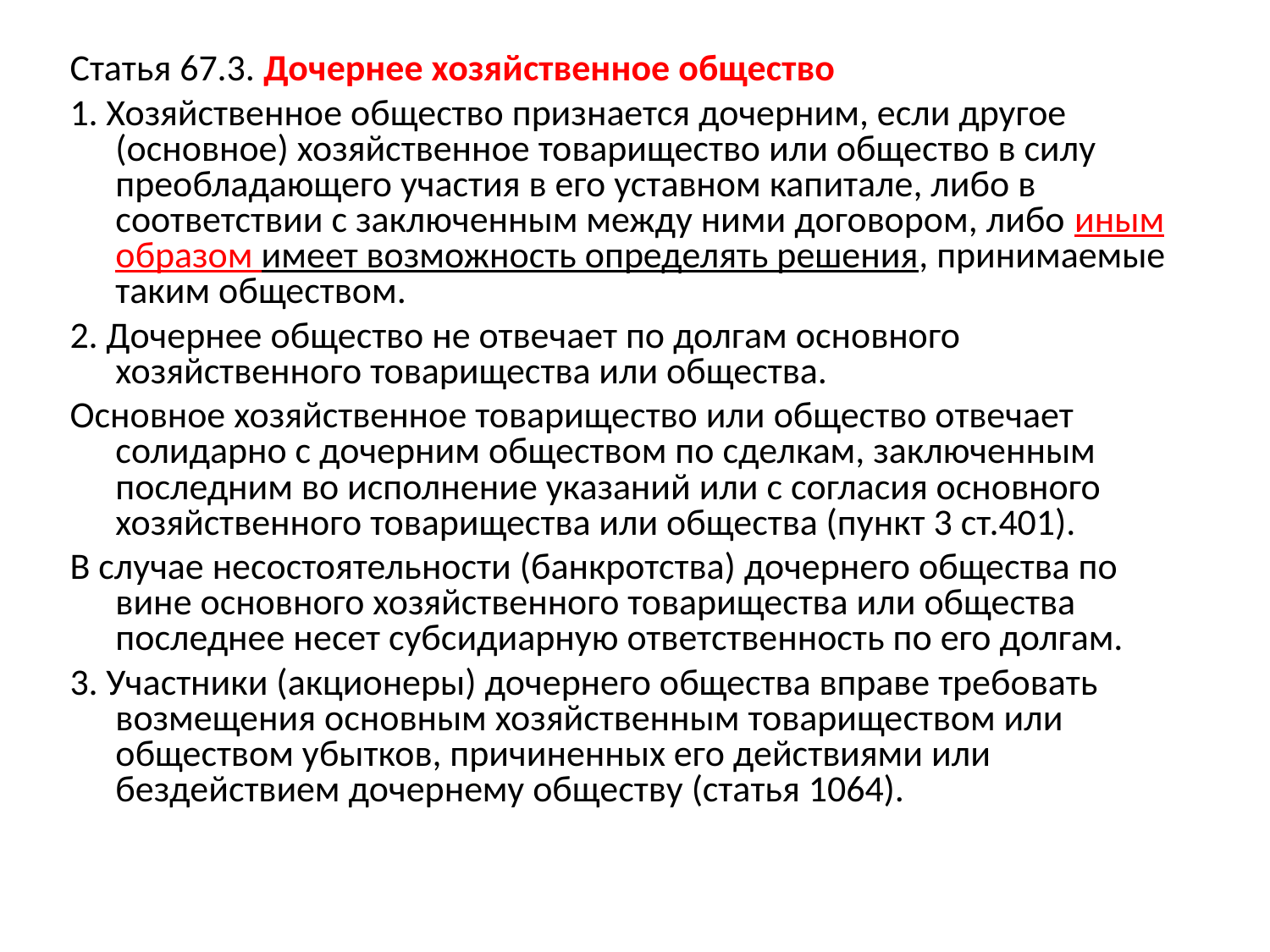

Статья 67.3. Дочернее хозяйственное общество
1. Хозяйственное общество признается дочерним, если другое (основное) хозяйственное товарищество или общество в силу преобладающего участия в его уставном капитале, либо в соответствии с заключенным между ними договором, либо иным образом имеет возможность определять решения, принимаемые таким обществом.
2. Дочернее общество не отвечает по долгам основного хозяйственного товарищества или общества.
Основное хозяйственное товарищество или общество отвечает солидарно с дочерним обществом по сделкам, заключенным последним во исполнение указаний или с согласия основного хозяйственного товарищества или общества (пункт 3 ст.401).
В случае несостоятельности (банкротства) дочернего общества по вине основного хозяйственного товарищества или общества последнее несет субсидиарную ответственность по его долгам.
3. Участники (акционеры) дочернего общества вправе требовать возмещения основным хозяйственным товариществом или обществом убытков, причиненных его действиями или бездействием дочернему обществу (статья 1064).